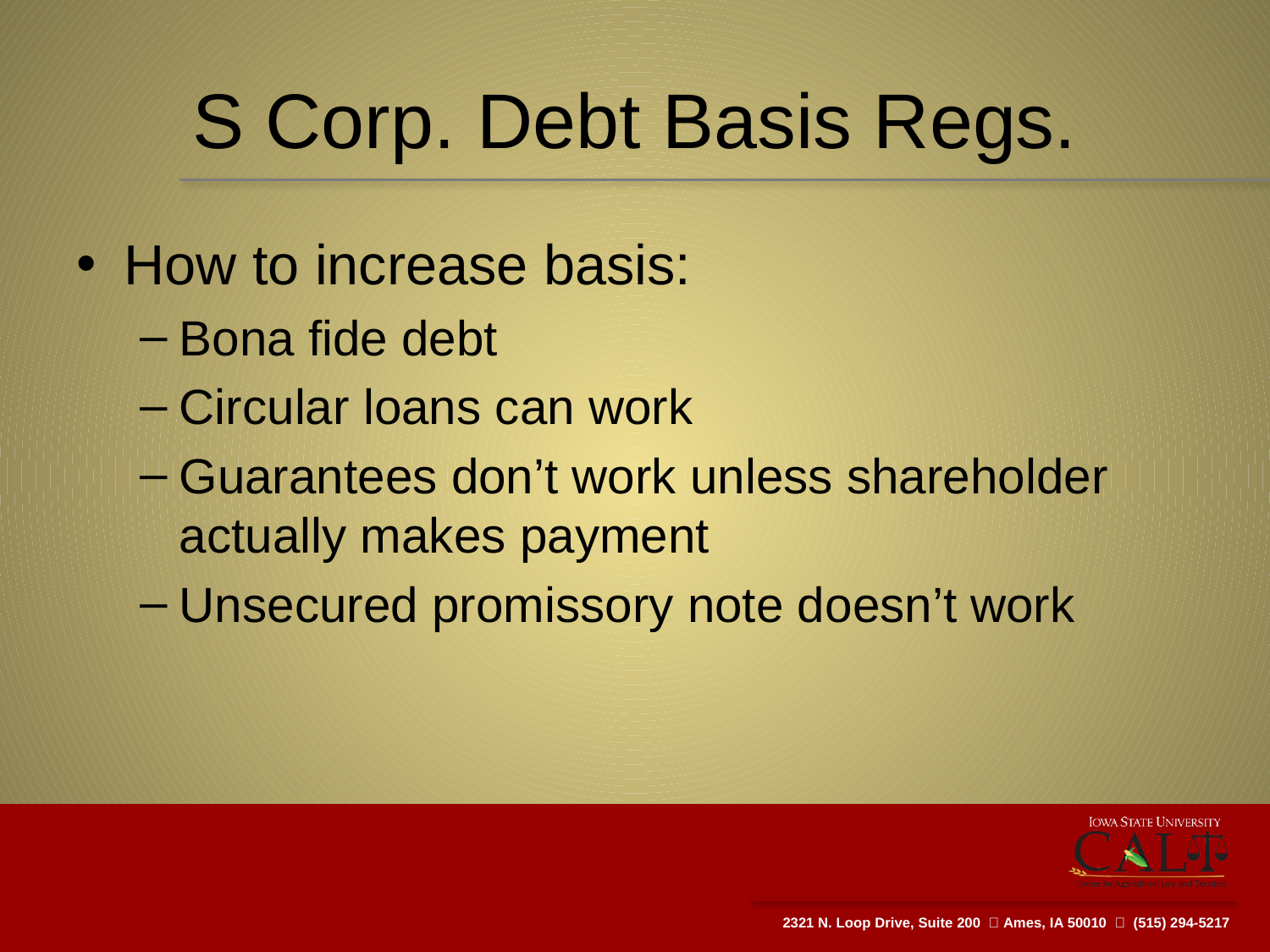

# S Corp. Debt Basis Regs.
How to increase basis:
Bona fide debt
Circular loans can work
Guarantees don’t work unless shareholder actually makes payment
Unsecured promissory note doesn’t work